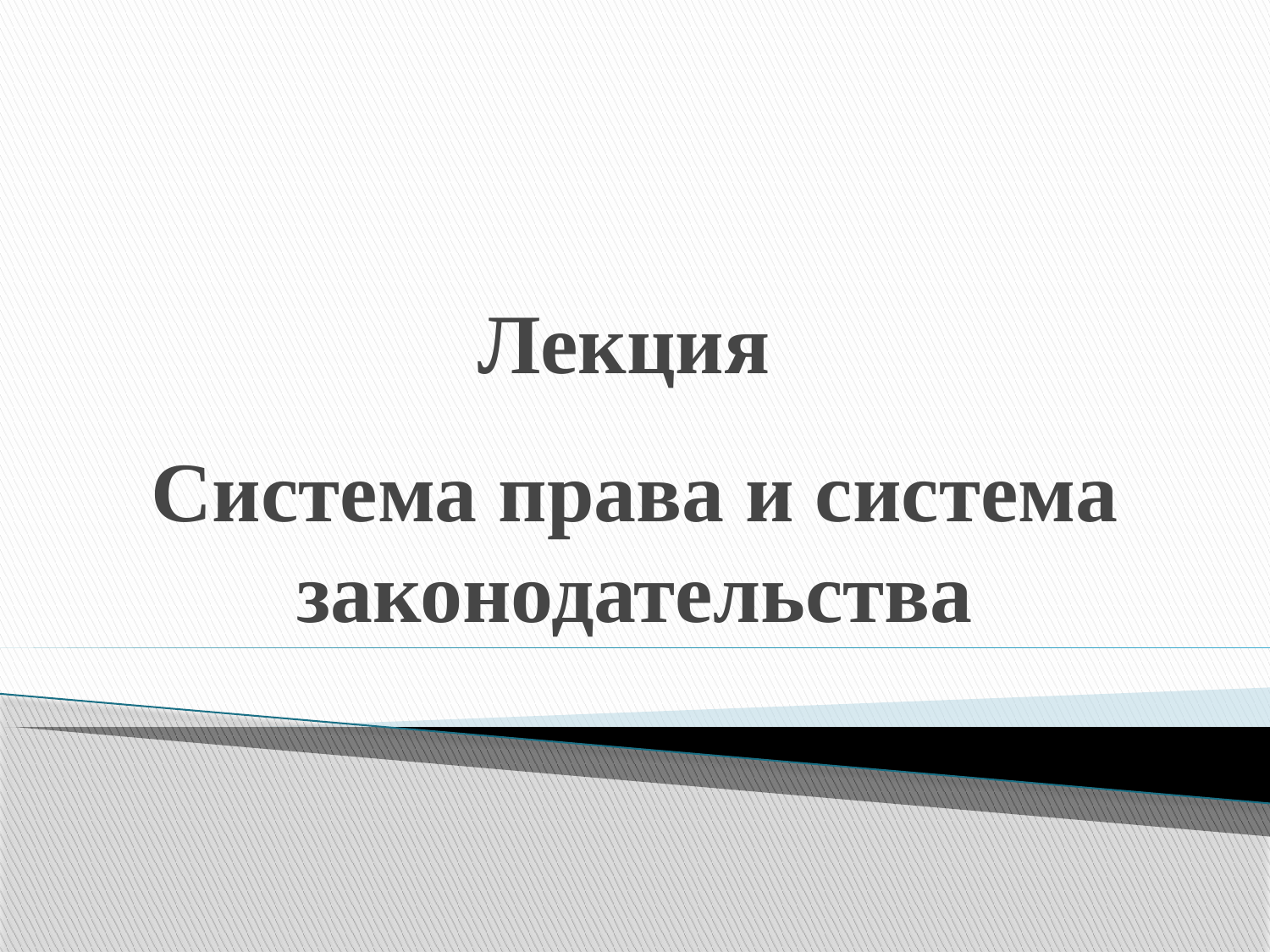

# Лекция Система права и система законодательства